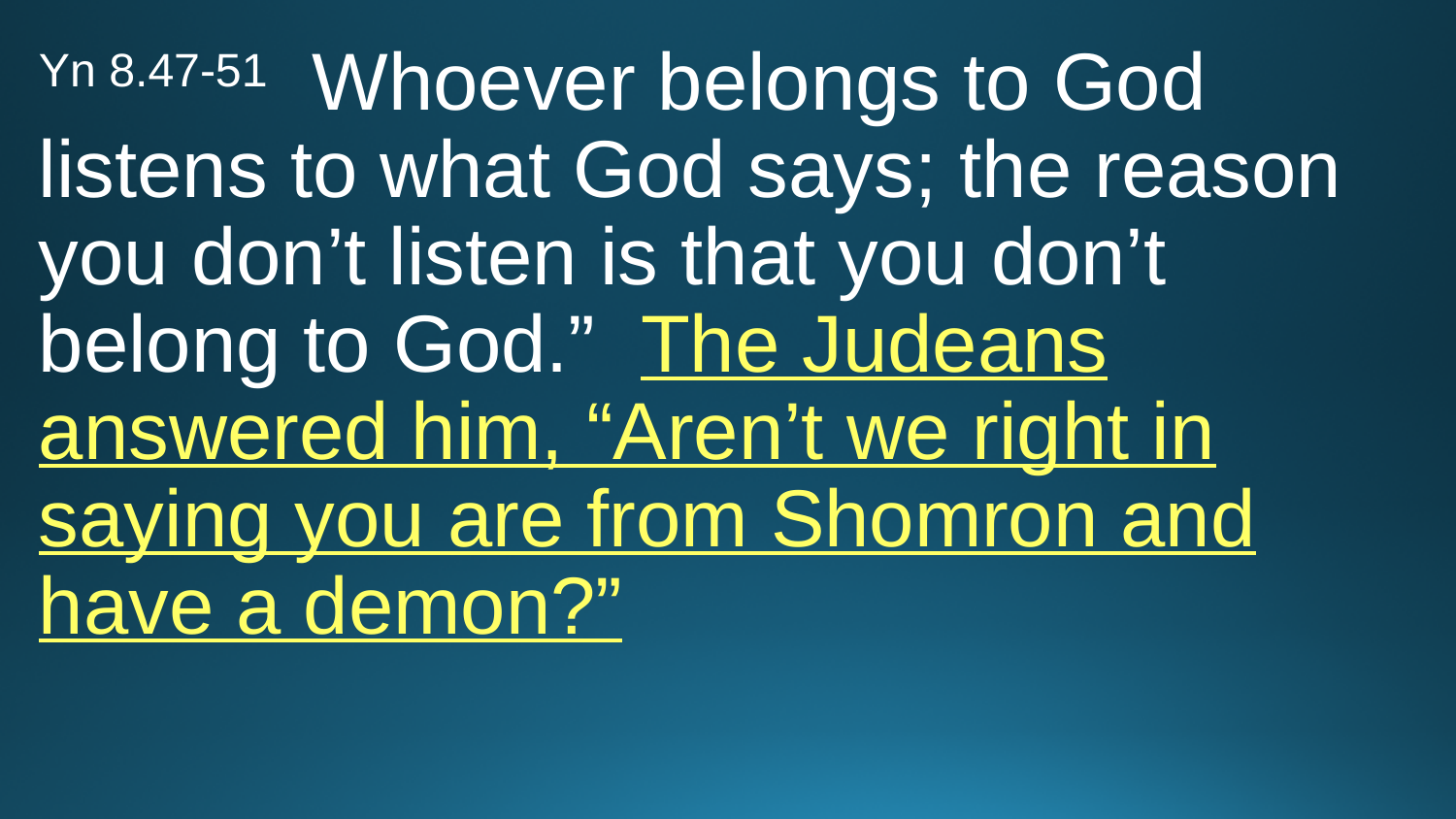

Yn 8.47-51  Whoever belongs to God listens to what God says; the reason you don’t listen is that you don’t belong to God.”  The Judeans answered him, “Aren’t we right in saying you are from Shomron and have a demon?”